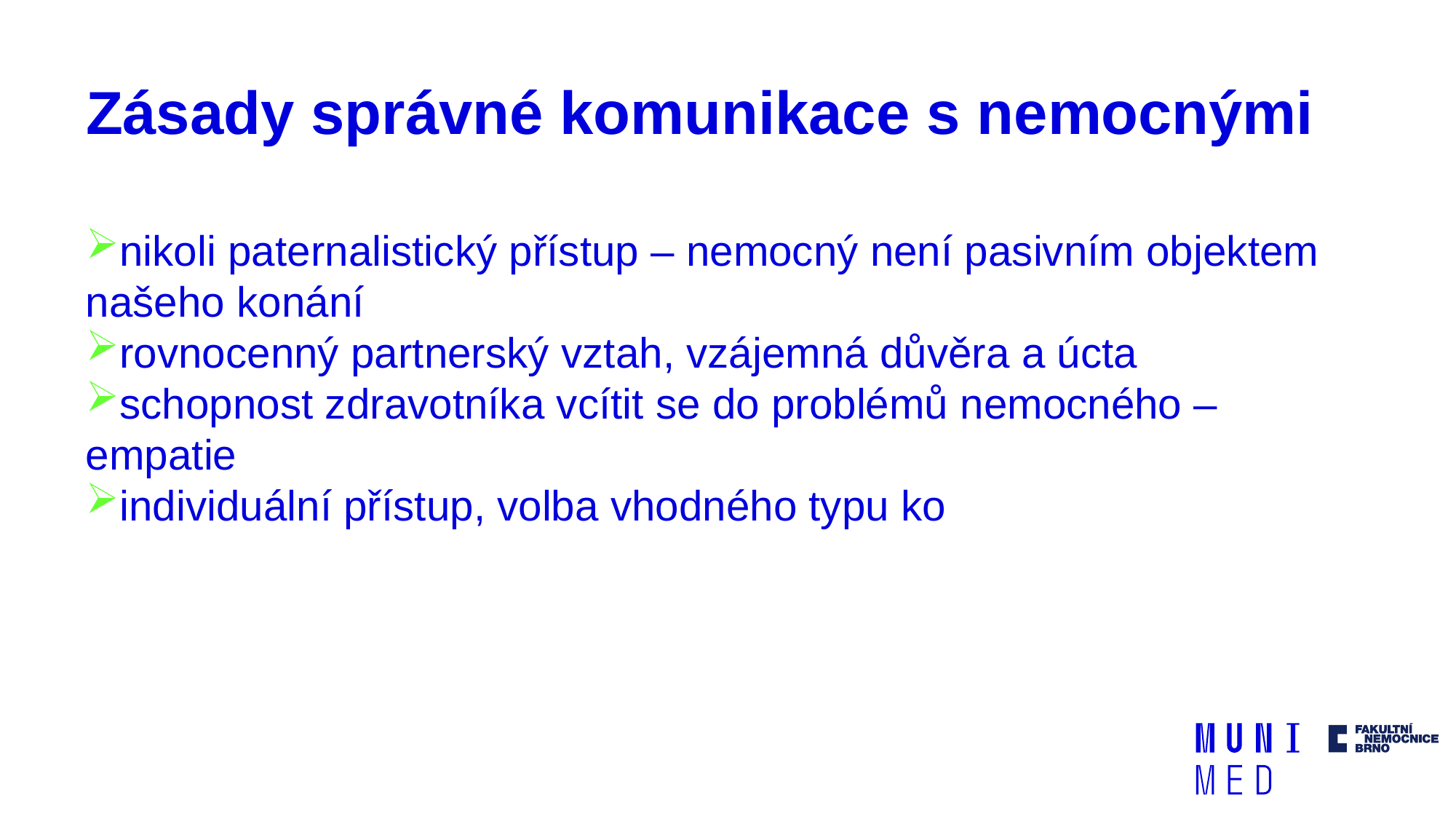

# Zásady správné komunikace s nemocnými
nikoli paternalistický přístup – nemocný není pasivním objektem našeho konání
rovnocenný partnerský vztah, vzájemná důvěra a úcta
schopnost zdravotníka vcítit se do problémů nemocného – empatie
individuální přístup, volba vhodného typu komunikace